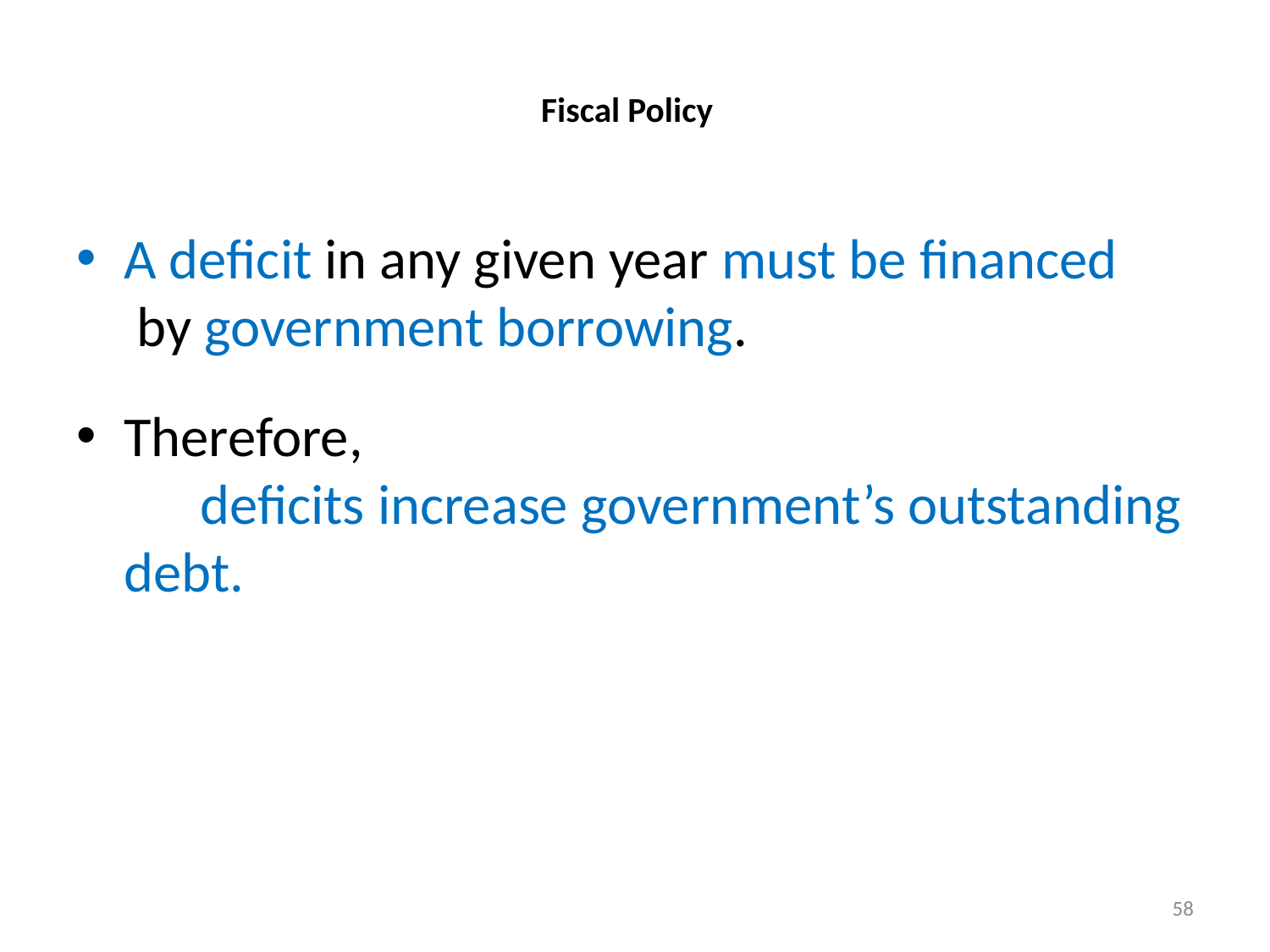

# Fiscal Policy
A deficit in any given year must be financed       by government borrowing.
Therefore,                                                                        deficits increase government’s outstanding debt.
58